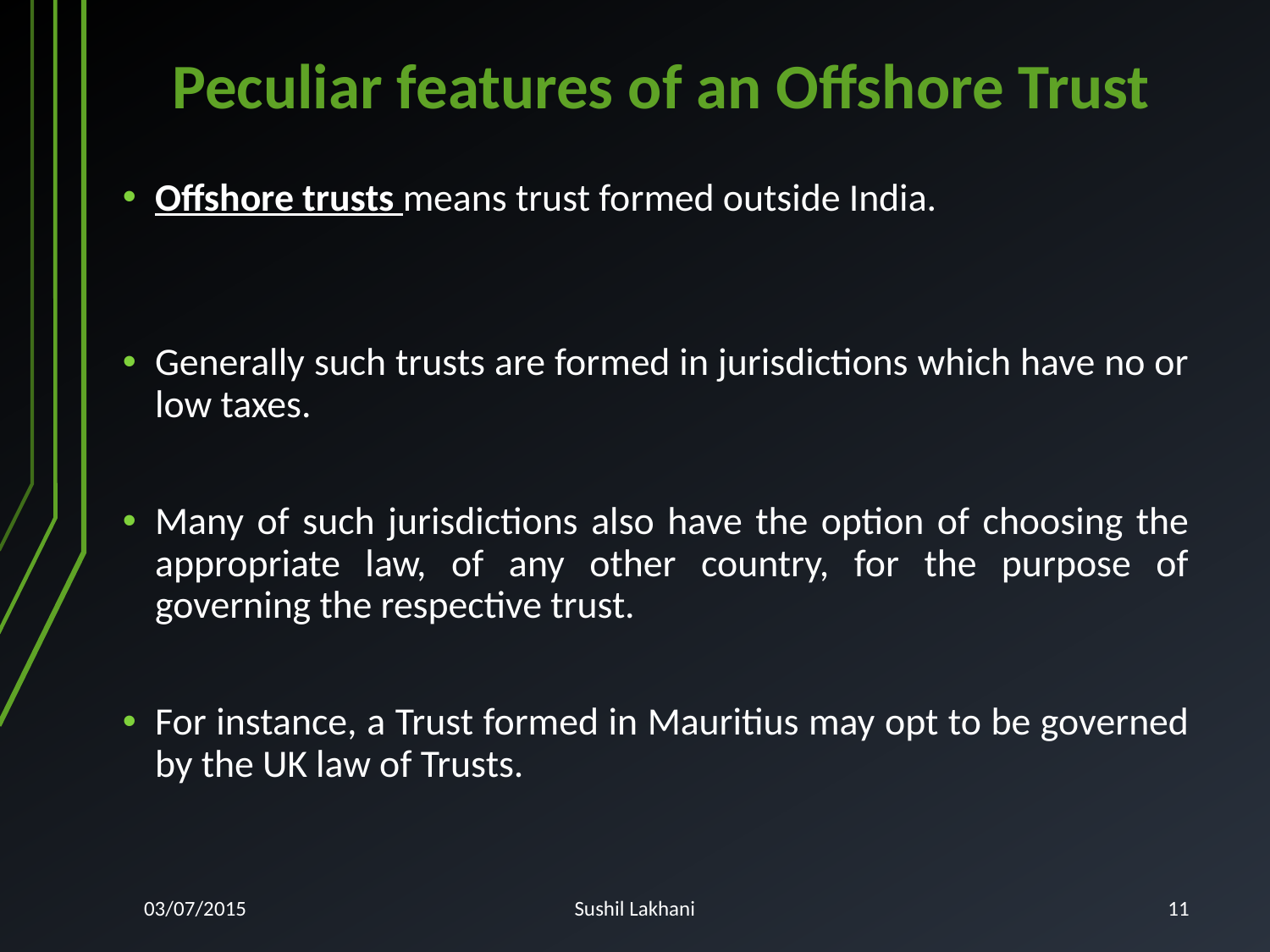

# Peculiar features of an Offshore Trust
Offshore trusts means trust formed outside India.

Generally such trusts are formed in jurisdictions which have no or low taxes.

Many of such jurisdictions also have the option of choosing the appropriate law, of any other country, for the purpose of governing the respective trust.

For instance, a Trust formed in Mauritius may opt to be governed by the UK law of Trusts.
03/07/2015
Sushil Lakhani
11